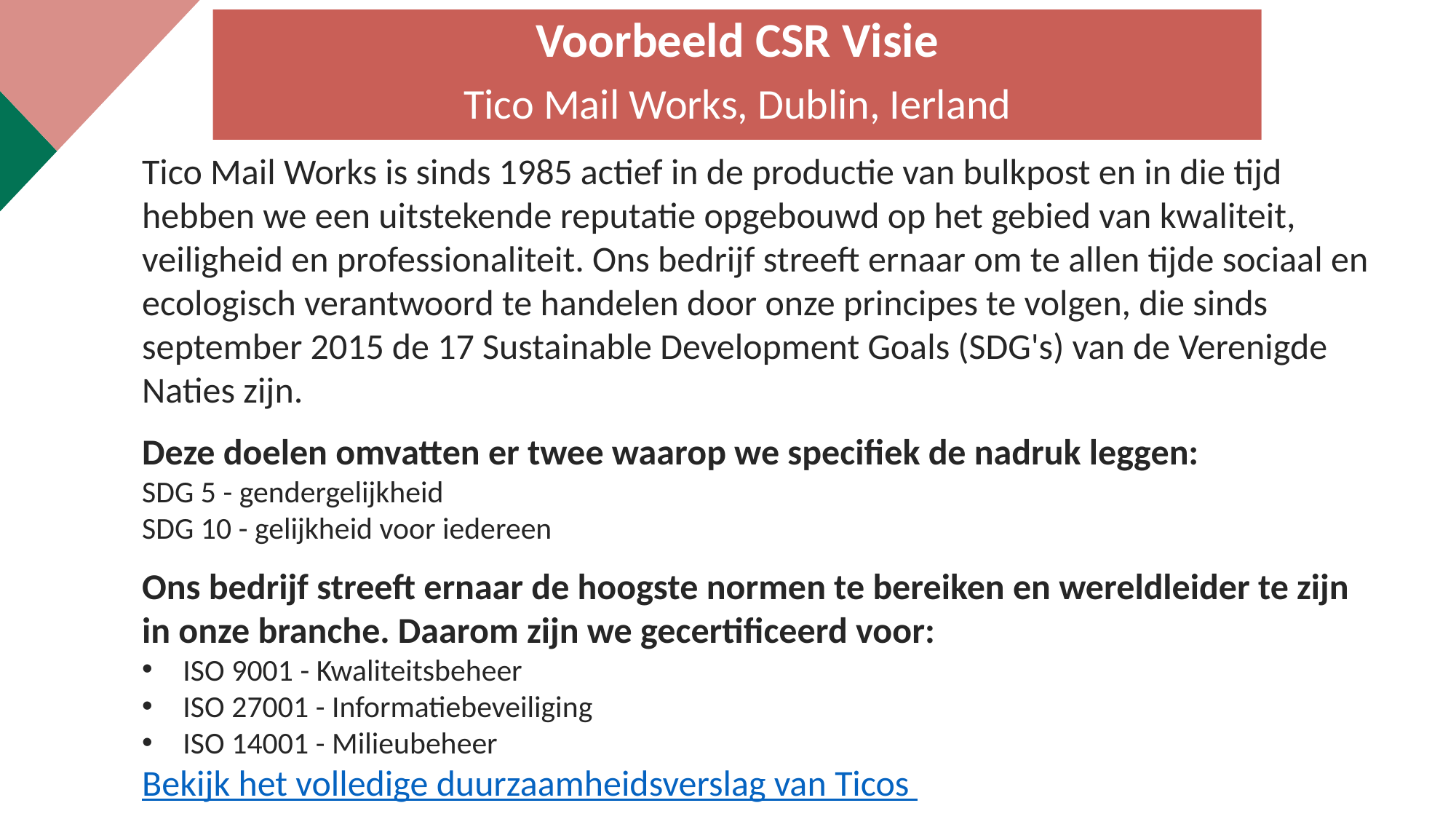

Voorbeeld CSR Visie
Tico Mail Works, Dublin, Ierland
Tico Mail Works is sinds 1985 actief in de productie van bulkpost en in die tijd hebben we een uitstekende reputatie opgebouwd op het gebied van kwaliteit, veiligheid en professionaliteit. Ons bedrijf streeft ernaar om te allen tijde sociaal en ecologisch verantwoord te handelen door onze principes te volgen, die sinds september 2015 de 17 Sustainable Development Goals (SDG's) van de Verenigde Naties zijn.

Deze doelen omvatten er twee waarop we specifiek de nadruk leggen:
SDG 5 - gendergelijkheid
SDG 10 - gelijkheid voor iedereen

Ons bedrijf streeft ernaar de hoogste normen te bereiken en wereldleider te zijn in onze branche. Daarom zijn we gecertificeerd voor:
ISO 9001 - Kwaliteitsbeheer
ISO 27001 - Informatiebeveiliging
ISO 14001 - Milieubeheer
Bekijk het volledige duurzaamheidsverslag van Ticos